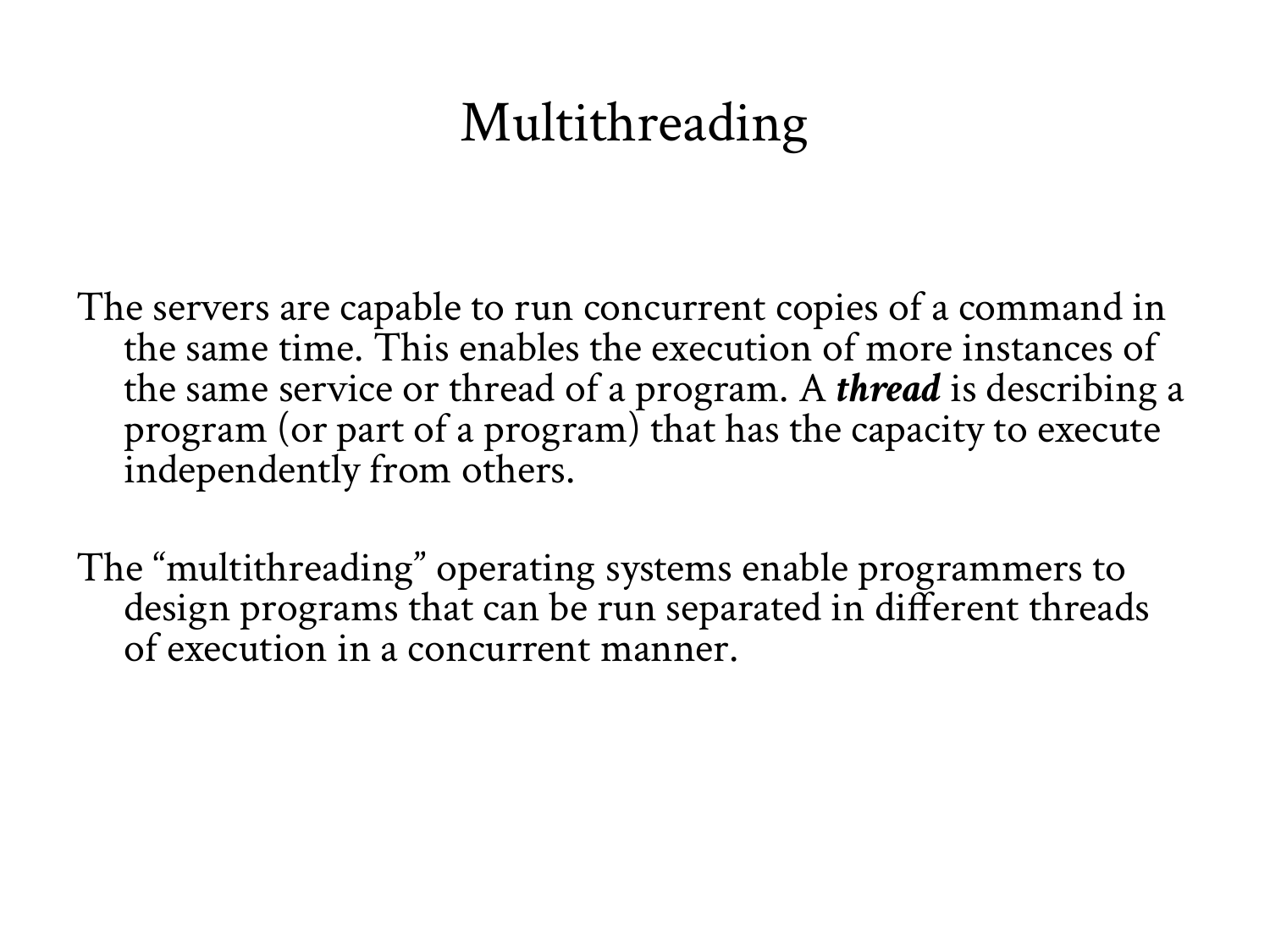

# Multithreading

The servers are capable to run concurrent copies of a command in the same time. This enables the execution of more instances of the same service or thread of a program. A thread is describing a program (or part of a program) that has the capacity to execute independently from others.

The “multithreading” operating systems enable programmers to design programs that can be run separated in different threads of execution in a concurrent manner.